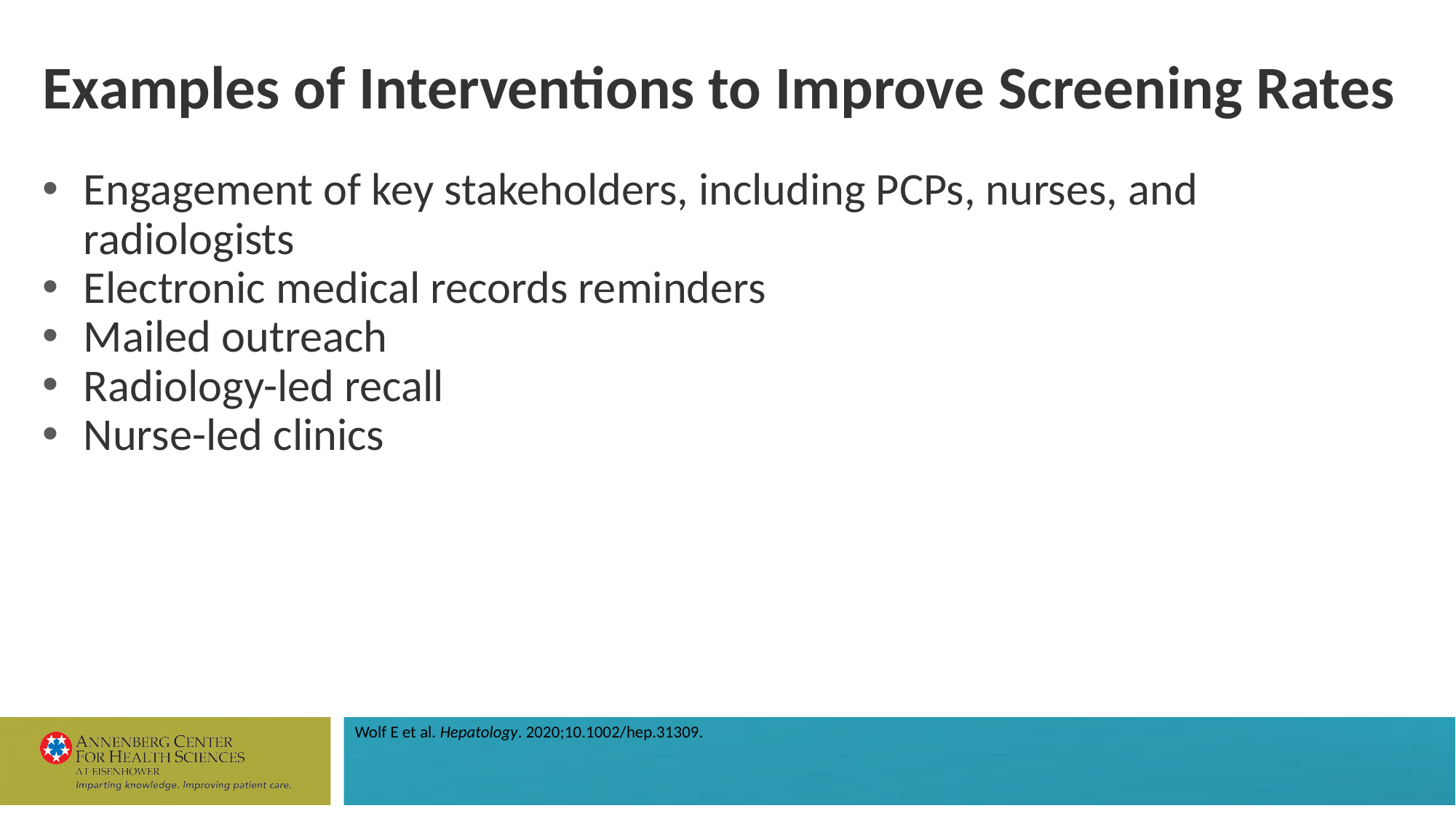

# Examples of Interventions to Improve Screening Rates
Engagement of key stakeholders, including PCPs, nurses, and radiologists
Electronic medical records reminders
Mailed outreach
Radiology-led recall
Nurse-led clinics

Wolf E et al. Hepatology. 2020;10.1002/hep.31309.